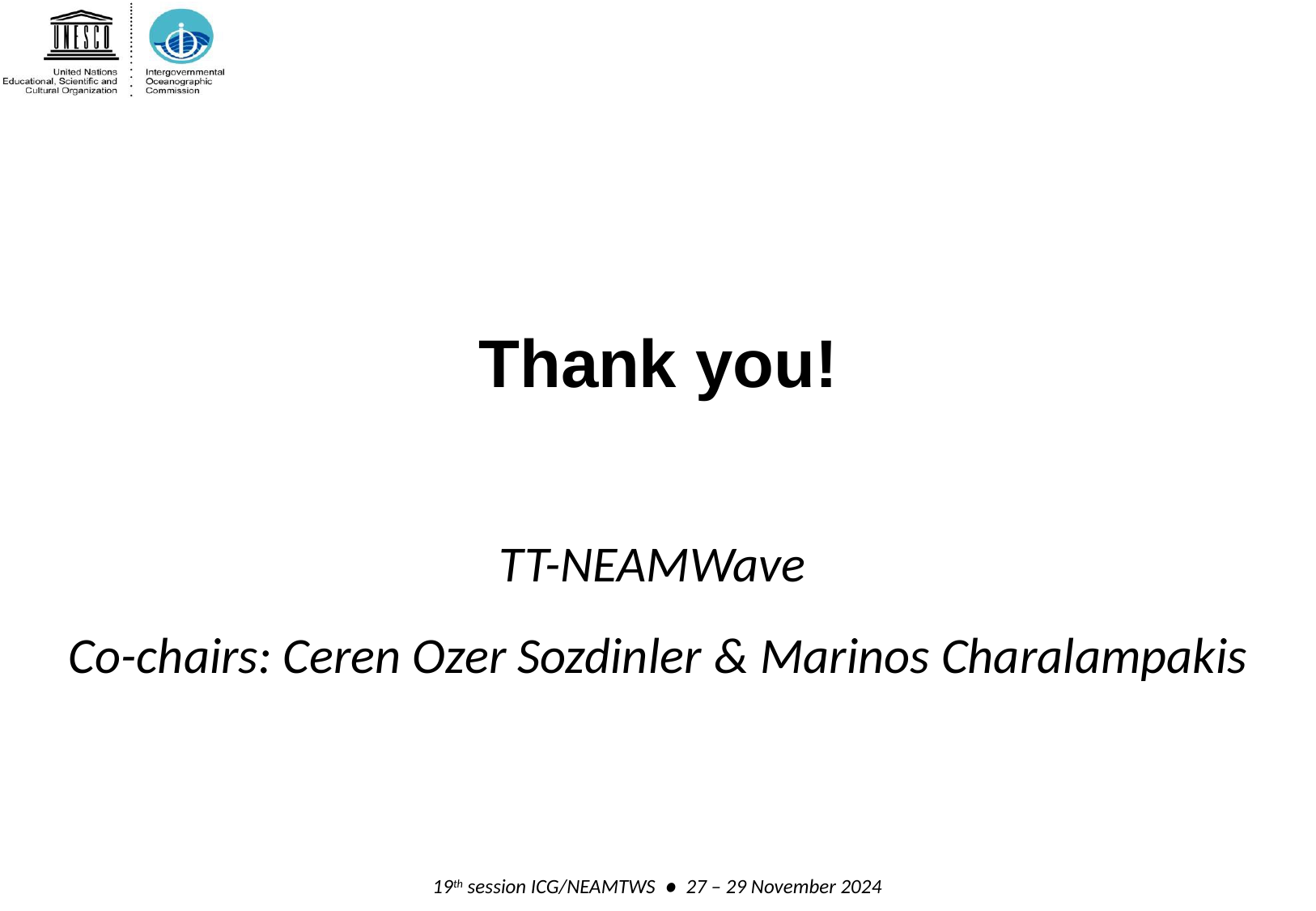

Thank you!

TT-NEAMWave
Co-chairs: Ceren Ozer Sozdinler & Marinos Charalampakis
19th session ICG/NEAMTWS  ●  27 – 29 November 2024